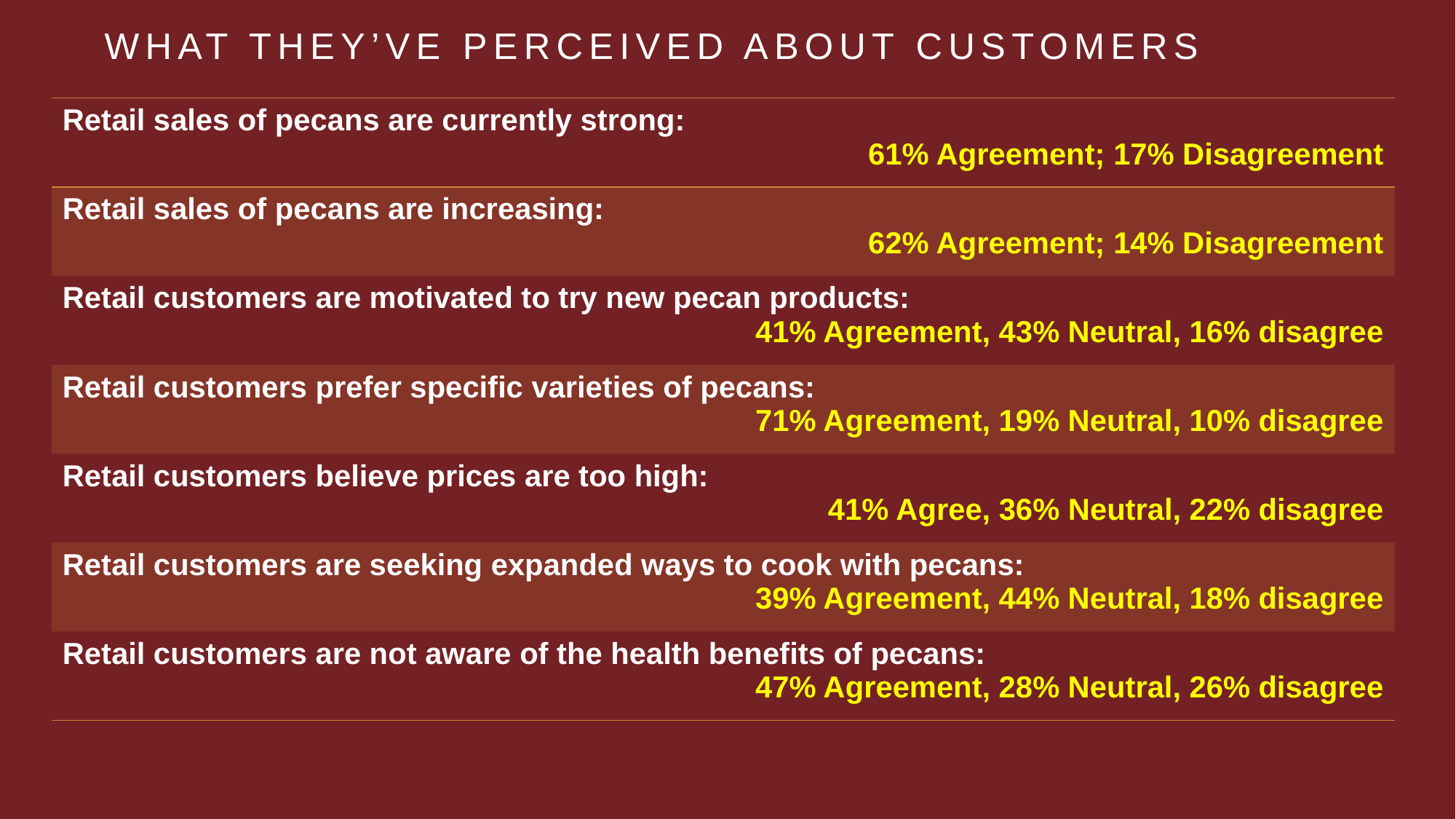

# What They’ve perceived about Customers
| Retail sales of pecans are currently strong: 61% Agreement; 17% Disagreement |
| --- |
| Retail sales of pecans are increasing: 62% Agreement; 14% Disagreement |
| Retail customers are motivated to try new pecan products: 41% Agreement, 43% Neutral, 16% disagree |
| Retail customers prefer specific varieties of pecans: 71% Agreement, 19% Neutral, 10% disagree |
| Retail customers believe prices are too high: 41% Agree, 36% Neutral, 22% disagree |
| Retail customers are seeking expanded ways to cook with pecans: 39% Agreement, 44% Neutral, 18% disagree |
| Retail customers are not aware of the health benefits of pecans: 47% Agreement, 28% Neutral, 26% disagree |